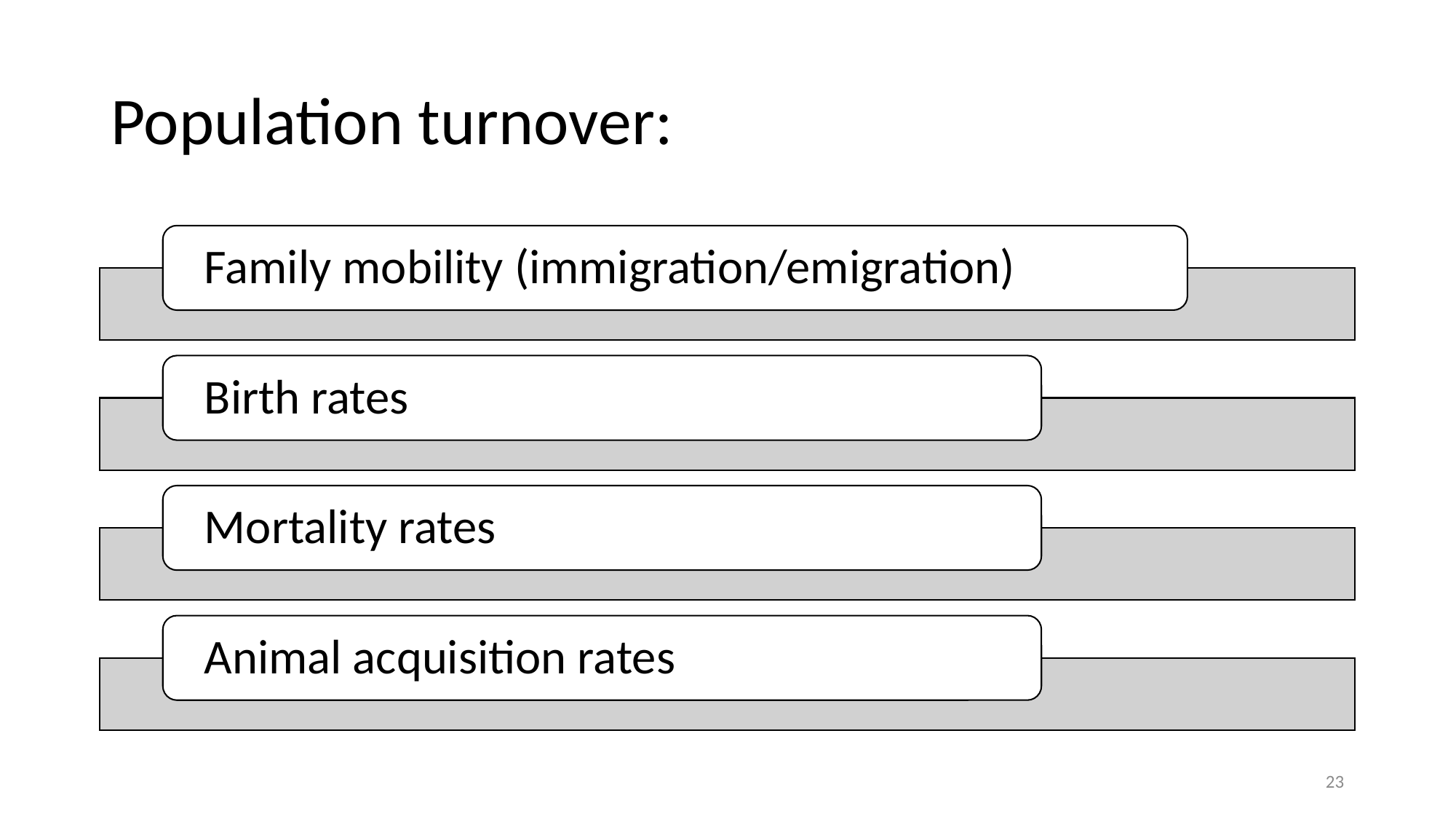

# Population turnover:
Family mobility (immigration/emigration)
Birth rates
Mortality rates
Animal acquisition rates
23